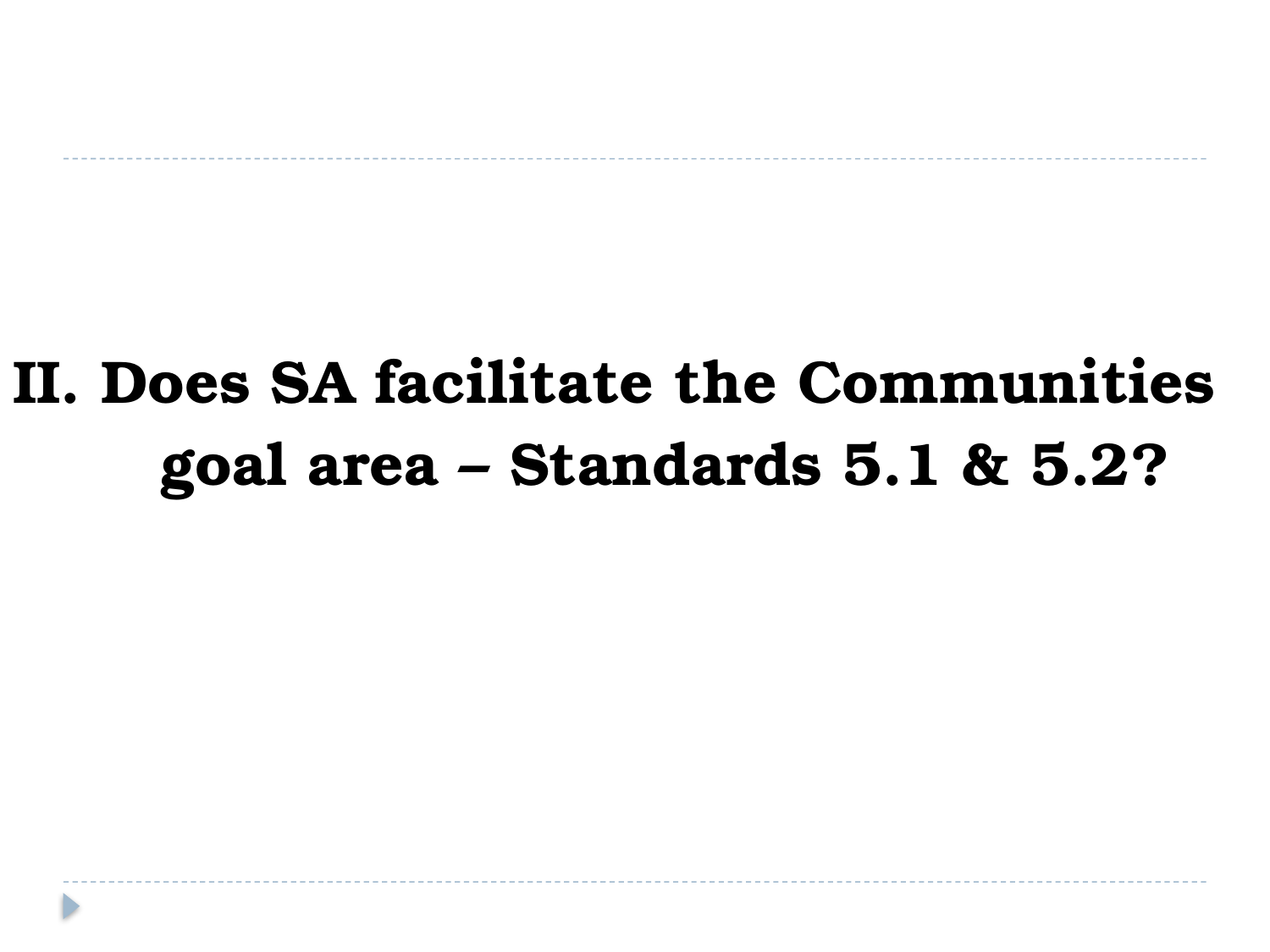

#

II. Does SA facilitate the Communities
    goal area – Standards 5.1 & 5.2?